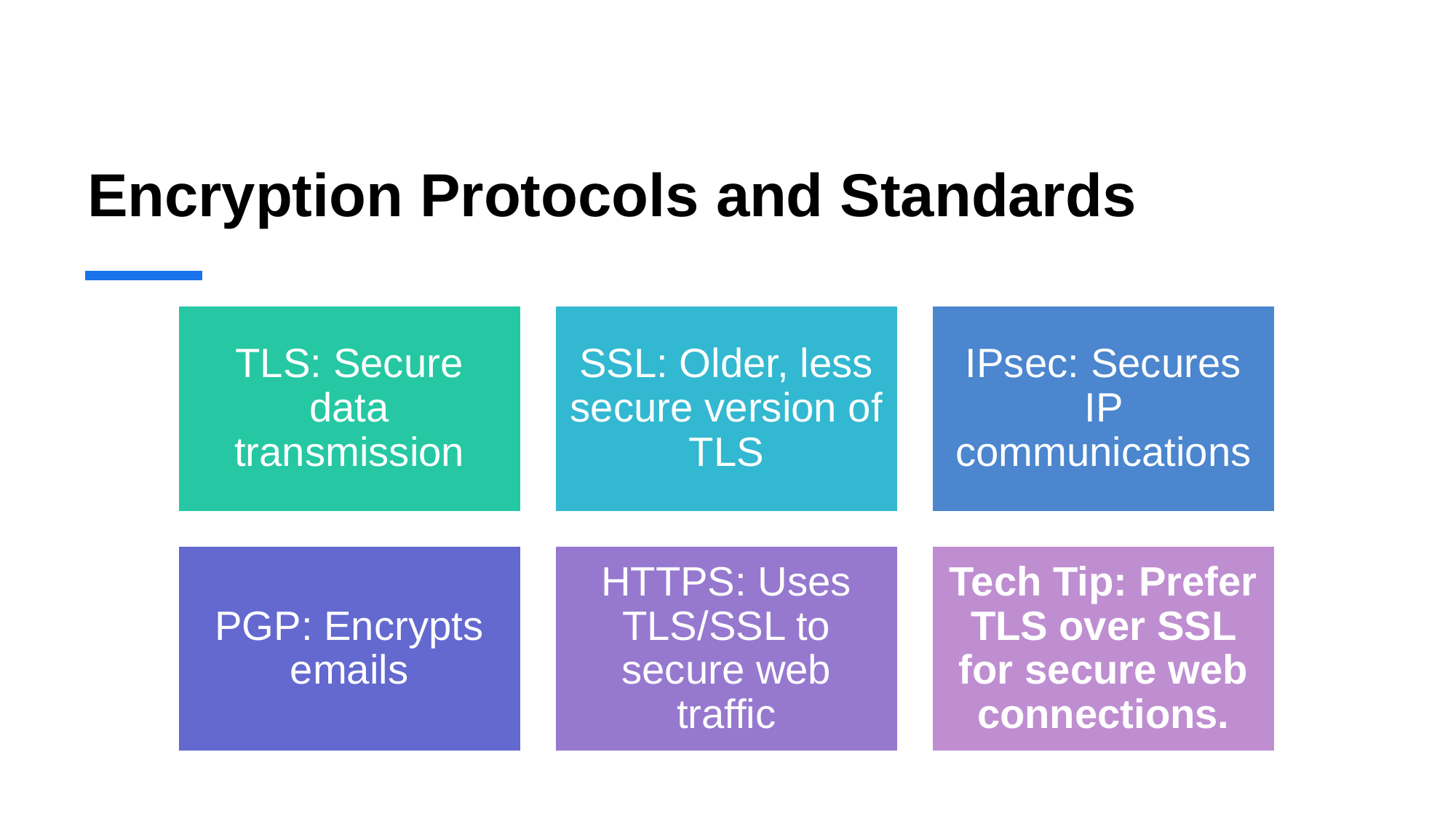

# Encryption Protocols and Standards
TLS: Secure data transmission
SSL: Older, less secure version of TLS
IPsec: Secures IP communications
PGP: Encrypts emails
HTTPS: Uses TLS/SSL to secure web traffic
Tech Tip: Prefer TLS over SSL for secure web connections.